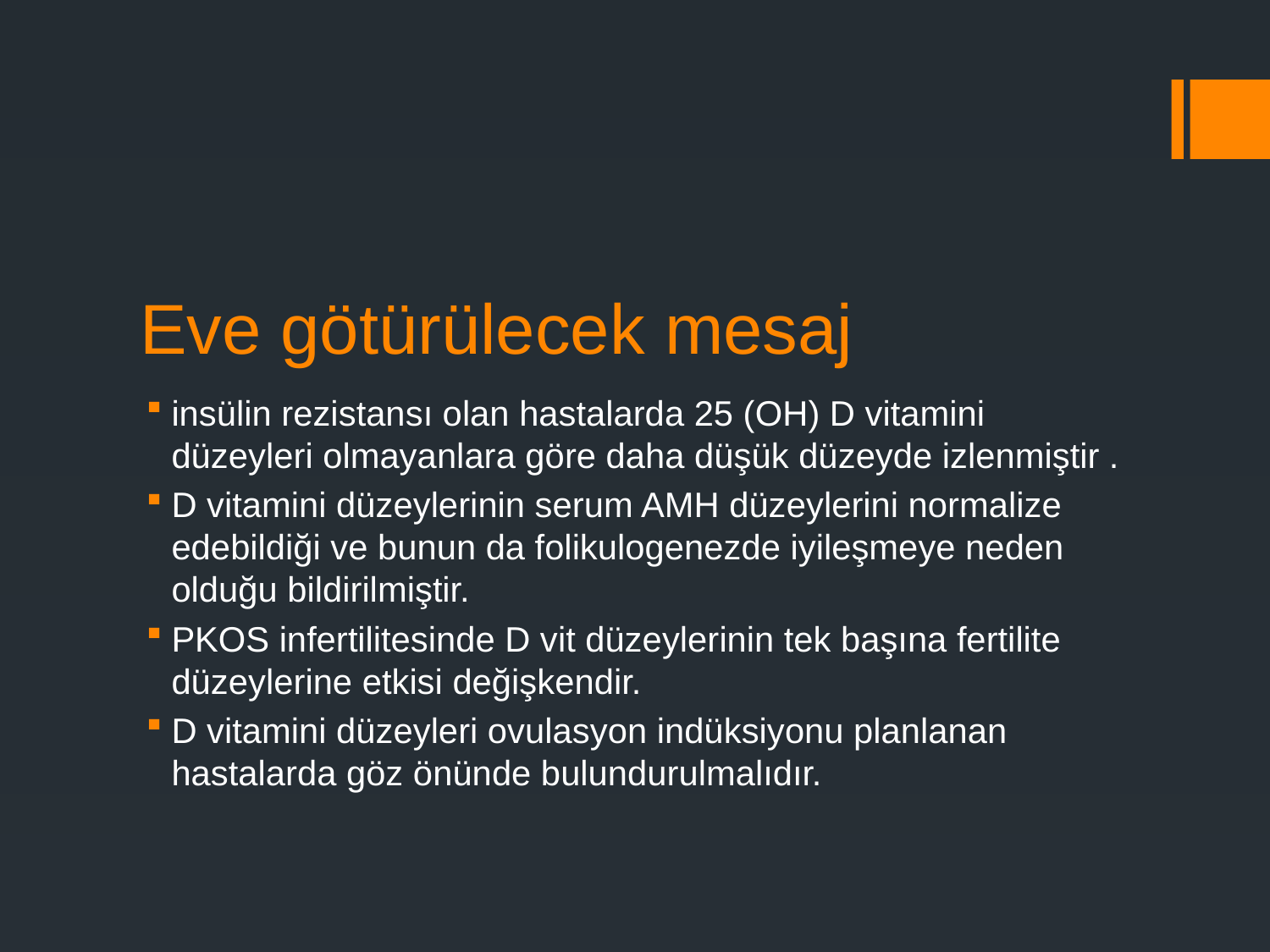

# Eve götürülecek mesaj
insülin rezistansı olan hastalarda 25 (OH) D vitamini düzeyleri olmayanlara göre daha düşük düzeyde izlenmiştir .
D vitamini düzeylerinin serum AMH düzeylerini normalize edebildiği ve bunun da folikulogenezde iyileşmeye neden olduğu bildirilmiştir.
PKOS infertilitesinde D vit düzeylerinin tek başına fertilite düzeylerine etkisi değişkendir.
D vitamini düzeyleri ovulasyon indüksiyonu planlanan hastalarda göz önünde bulundurulmalıdır.